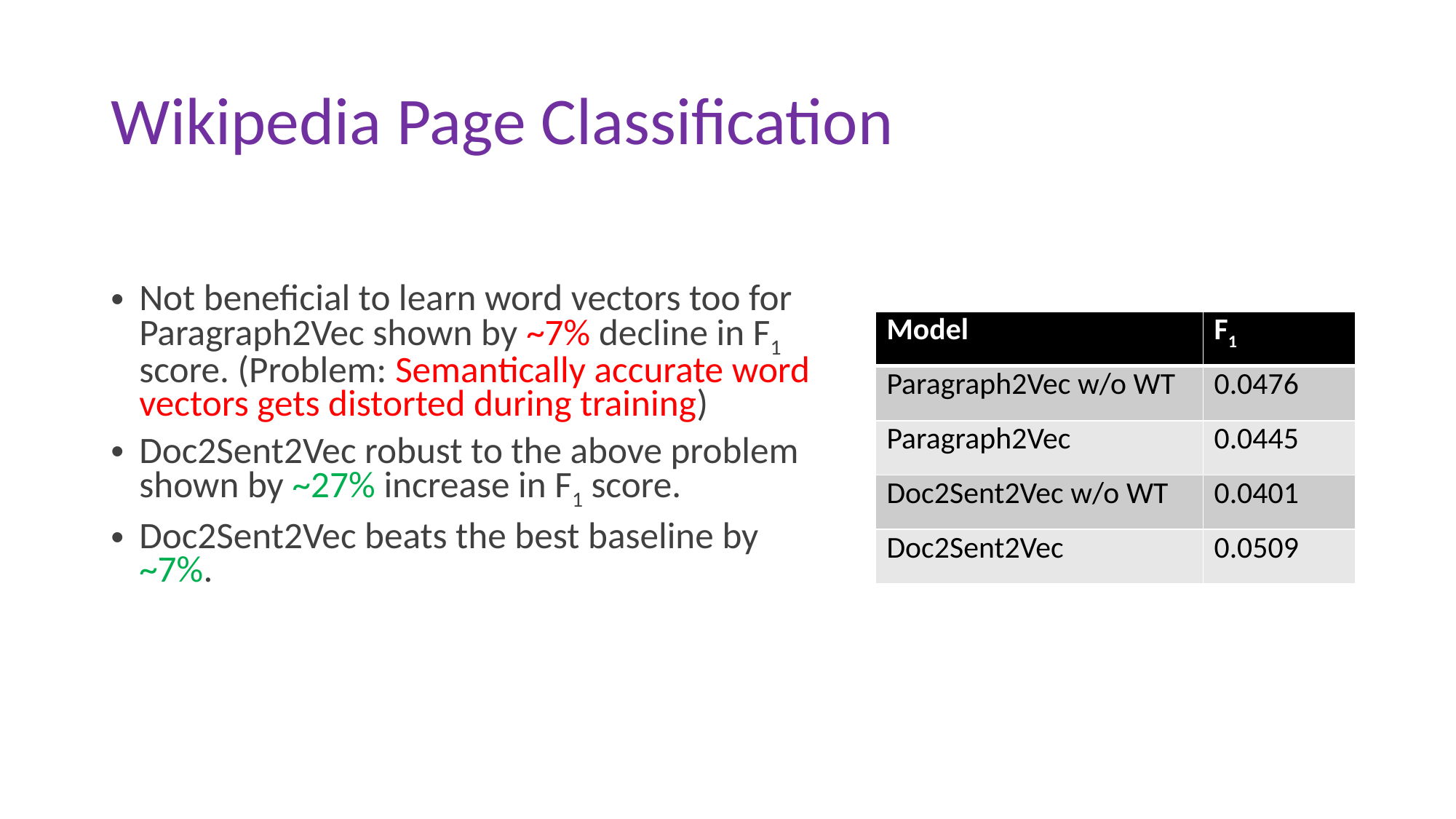

# Wikipedia Page Classification

Not beneficial to learn word vectors too for Paragraph2Vec shown by ~7% decline in F1 score. (Problem: Semantically accurate word vectors gets distorted during training)
Doc2Sent2Vec robust to the above problem shown by ~27% increase in F1 score.
Doc2Sent2Vec beats the best baseline by ~7%.

| Model | F1 |
| --- | --- |
| Paragraph2Vec w/o WT | 0.0476 |
| Paragraph2Vec | 0.0445 |
| Doc2Sent2Vec w/o WT | 0.0401 |
| Doc2Sent2Vec | 0.0509 |